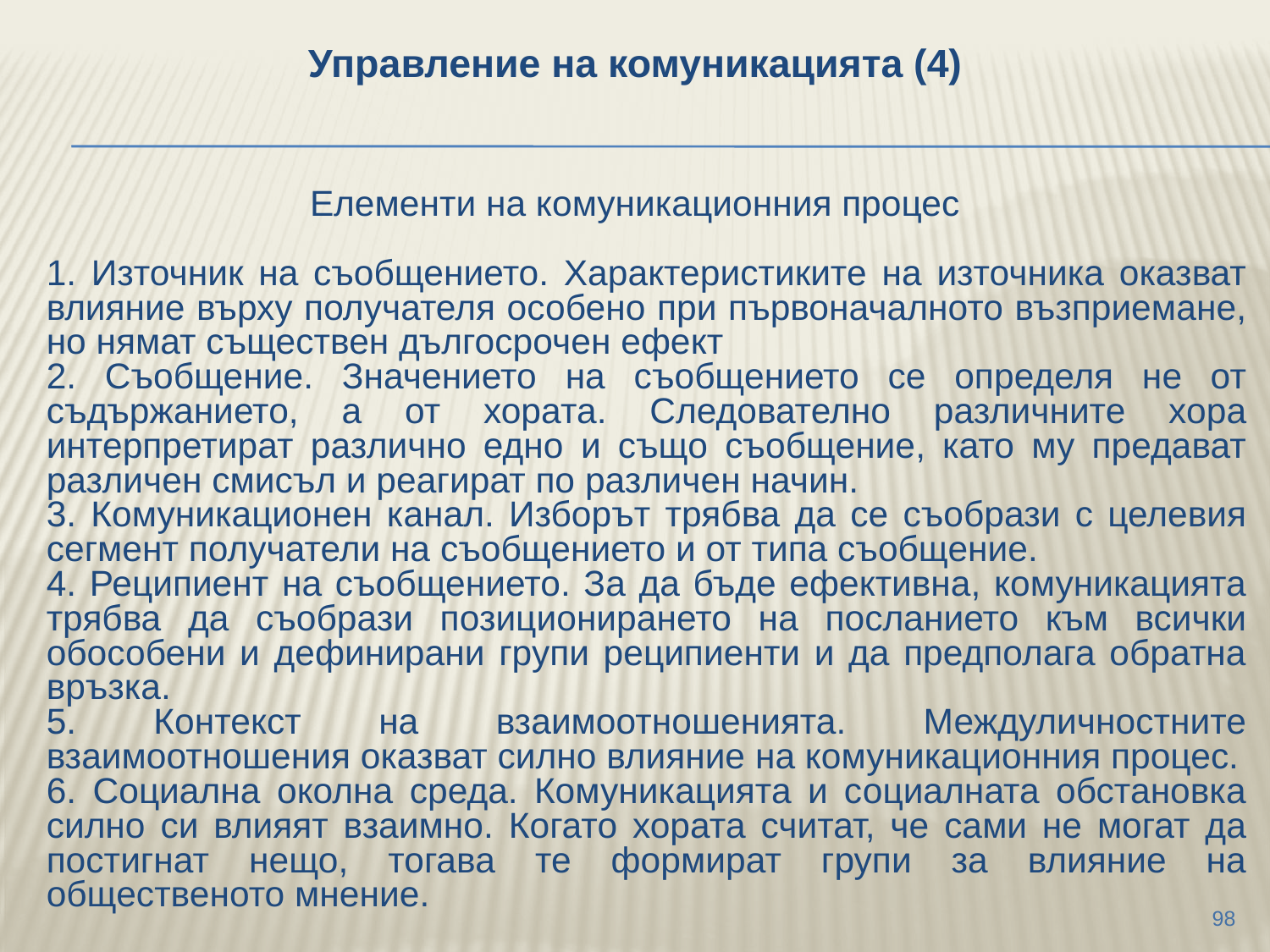

Управление на комуникацията (4)

Елементи на комуникационния процес

	1. Източник на съобщението. Характеристиките на източника оказват влияние върху получателя особено при първоначалното възприемане, но нямат съществен дългосрочен ефект
	2. Съобщение. Значението на съобщението се определя не от съдържанието, а от хората. Следователно различните хора интерпретират различно едно и също съобщение, като му предават различен смисъл и реагират по различен начин.
	3. Комуникационен канал. Изборът трябва да се съобрази с целевия сегмент получатели на съобщението и от типа съобщение.
	4. Реципиент на съобщението. За да бъде ефективна, комуникацията трябва да съобрази позиционирането на посланието към всички обособени и дефинирани групи реципиенти и да предполага обратна връзка.
	5. Контекст на взаимоотношенията. Междуличностните взаимоотношения оказват силно влияние на комуникационния процес.
	6. Социална околна среда. Комуникацията и социалната обстановка силно си влияят взаимно. Когато хората считат, че сами не могат да постигнат нещо, тогава те формират групи за влияние на общественото мнение.

98